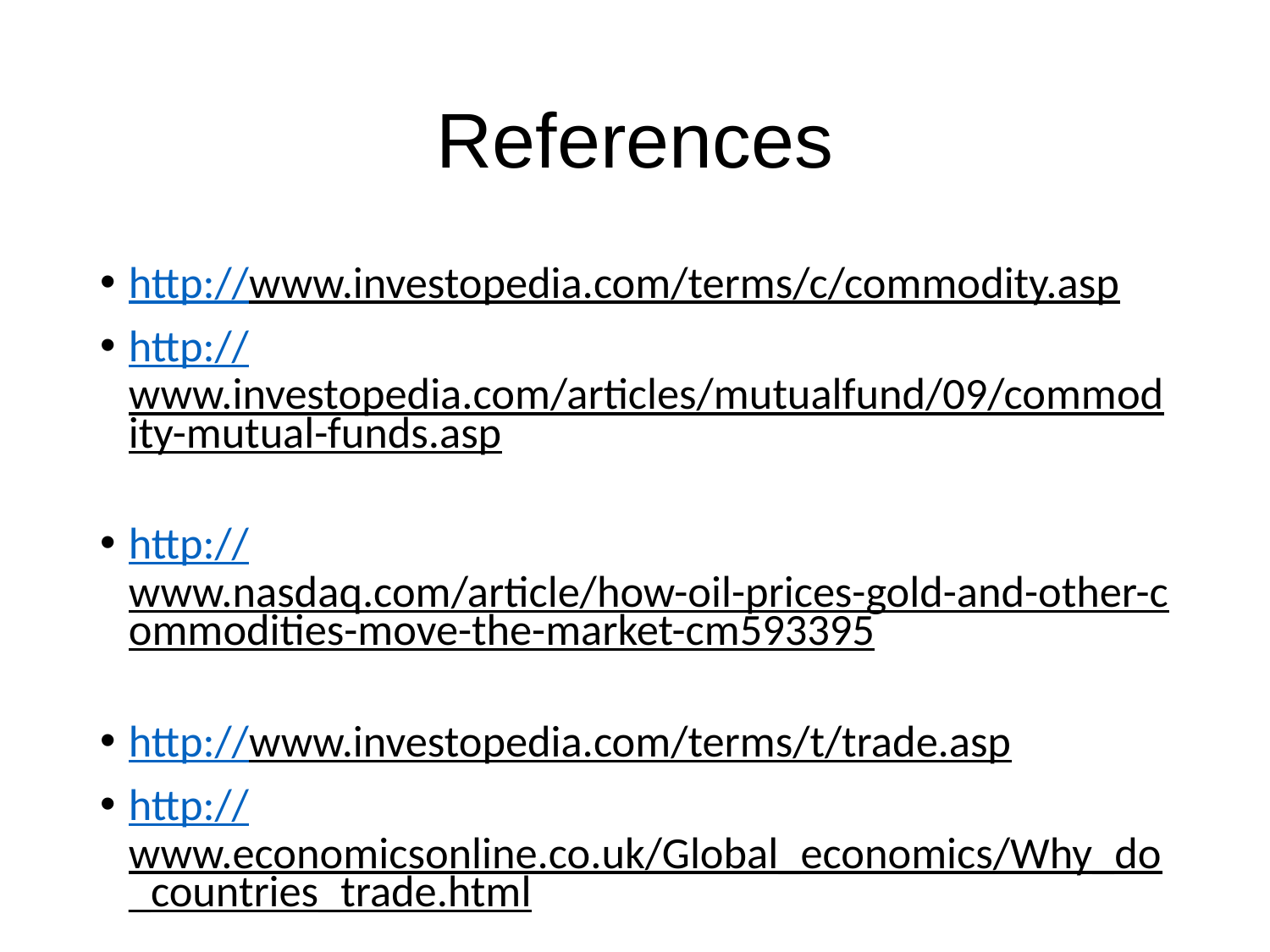

# References
http://www.investopedia.com/terms/c/commodity.asp
http://www.investopedia.com/articles/mutualfund/09/commodity-mutual-funds.asp
http://www.nasdaq.com/article/how-oil-prices-gold-and-other-commodities-move-the-market-cm593395
http://www.investopedia.com/terms/t/trade.asp
http://www.economicsonline.co.uk/Global_economics/Why_do_countries_trade.html